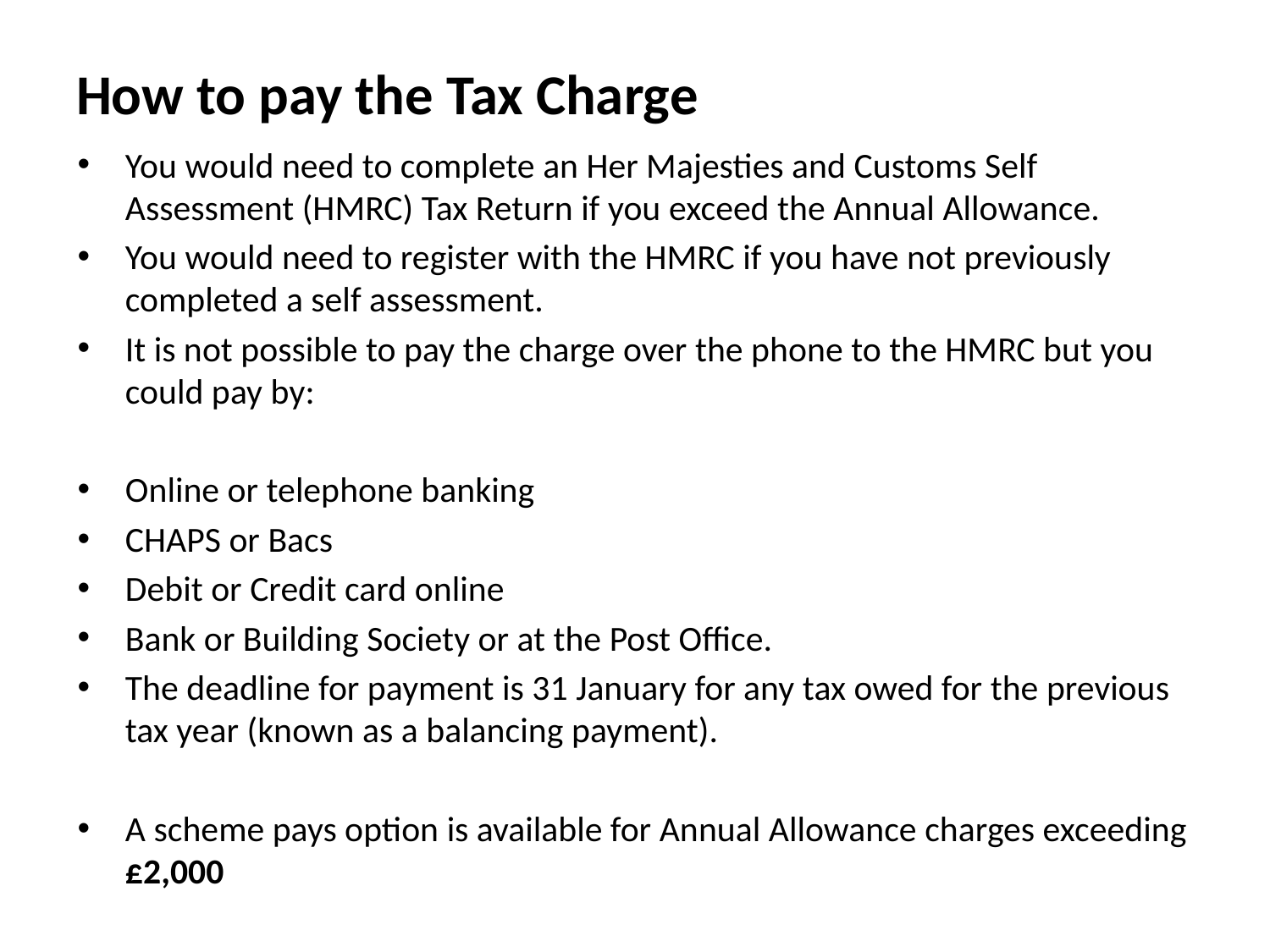

# How to pay the Tax Charge
You would need to complete an Her Majesties and Customs Self Assessment (HMRC) Tax Return if you exceed the Annual Allowance.
You would need to register with the HMRC if you have not previously completed a self assessment.
It is not possible to pay the charge over the phone to the HMRC but you could pay by:

Online or telephone banking
CHAPS or Bacs
Debit or Credit card online
Bank or Building Society or at the Post Office.
The deadline for payment is 31 January for any tax owed for the previous tax year (known as a balancing payment).

A scheme pays option is available for Annual Allowance charges exceeding £2,000